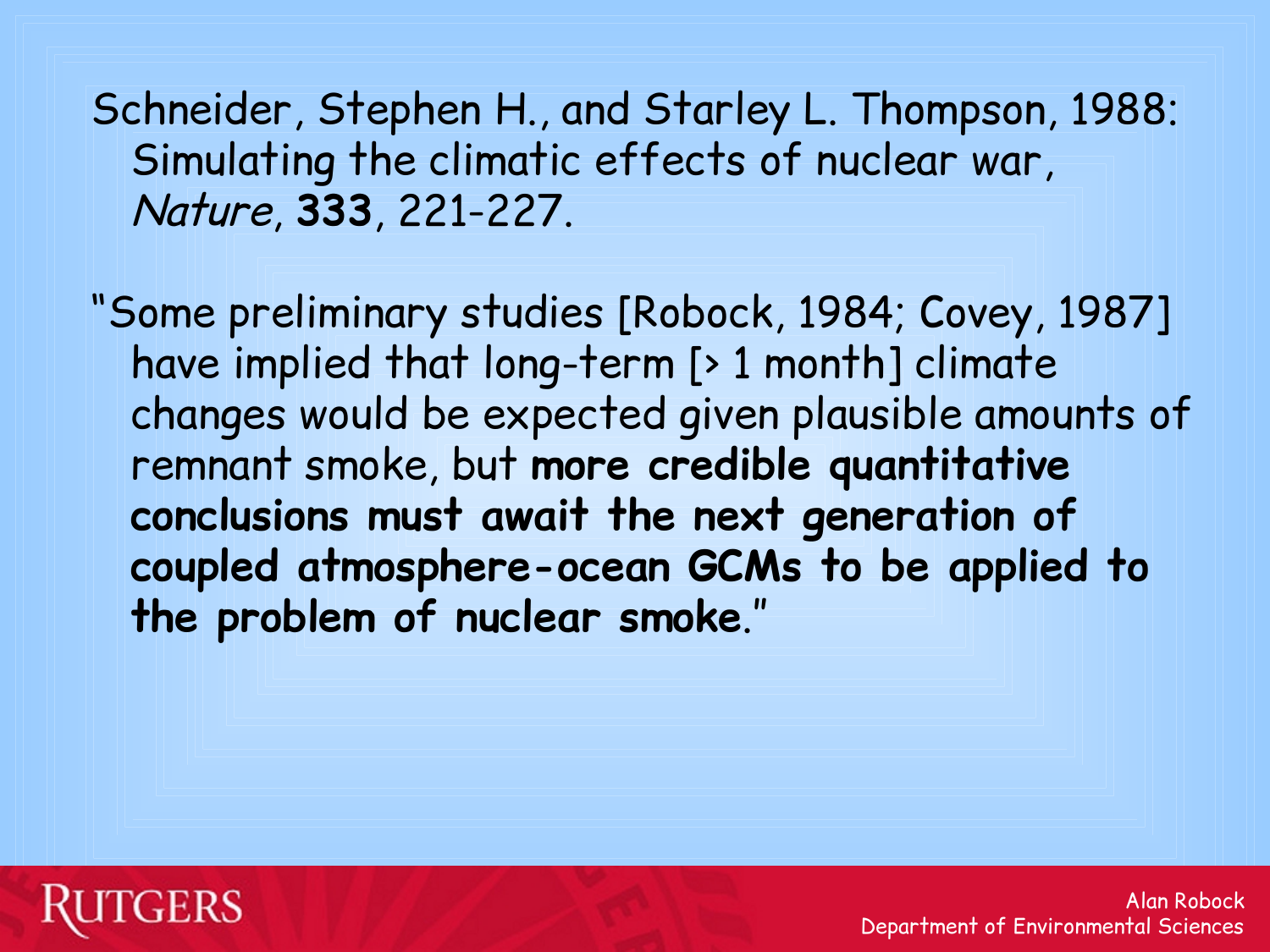

Schneider, Stephen H., and Starley L. Thompson, 1988:  Simulating the climatic effects of nuclear war, Nature, 333, 221-227.

“Some preliminary studies [Robock, 1984; Covey, 1987] have implied that long-term [> 1 month] climate changes would be expected given plausible amounts of remnant smoke, but more credible quantitative conclusions must await the next generation of coupled atmosphere-ocean GCMs to be applied to the problem of nuclear smoke.”